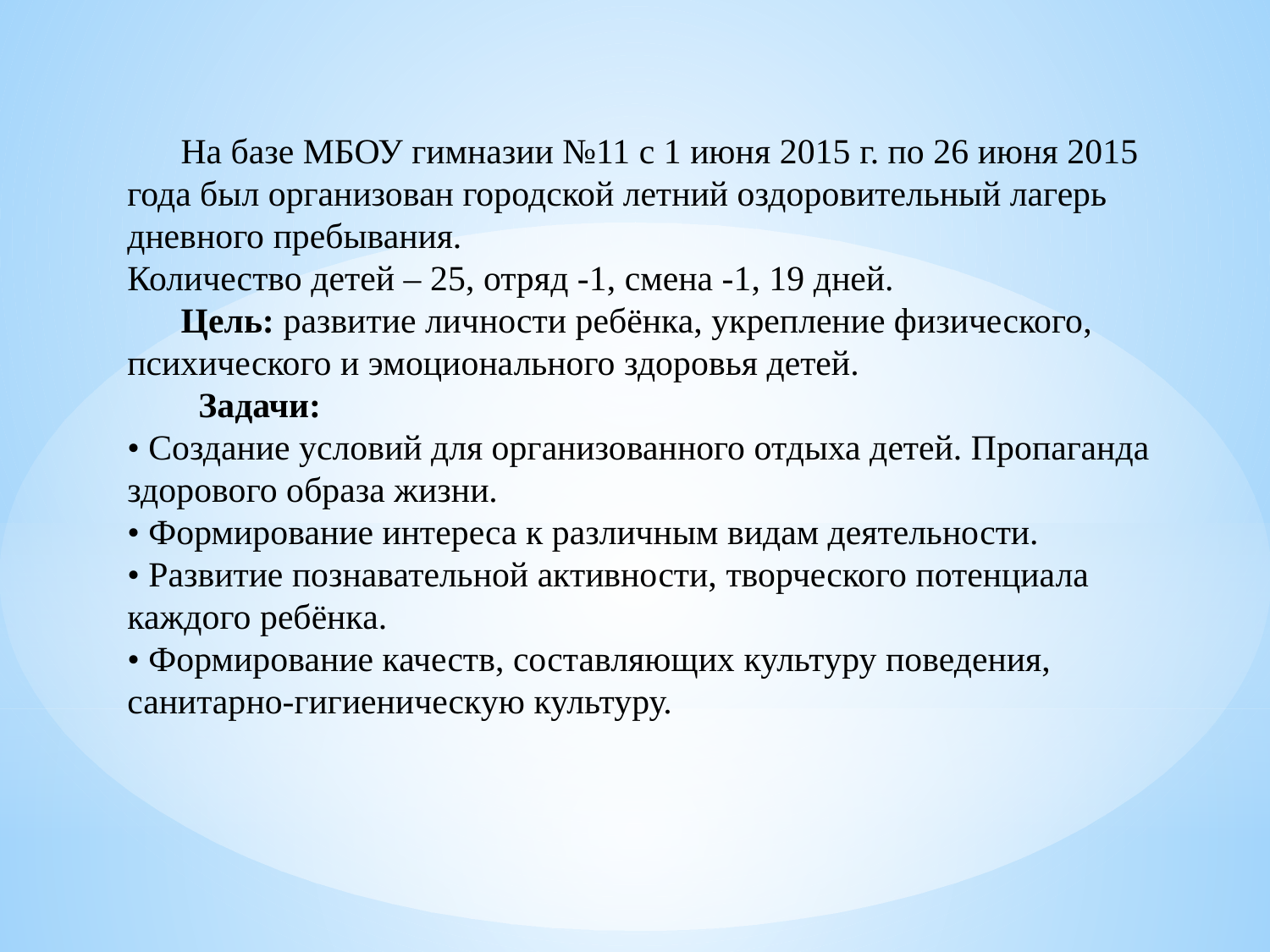

На базе МБОУ гимназии №11 с 1 июня 2015 г. по 26 июня 2015 года был организован городской летний оздоровительный лагерь дневного пребывания.
Количество детей – 25, отряд -1, смена -1, 19 дней.
      Цель: развитие личности ребёнка, укрепление физического, психического и эмоционального здоровья детей.
        Задачи:
• Создание условий для организованного отдыха детей. Пропаганда здорового образа жизни.
• Формирование интереса к различным видам деятельности.
• Развитие познавательной активности, творческого потенциала каждого ребёнка.
• Формирование качеств, составляющих культуру поведения, санитарно-гигиеническую культуру.